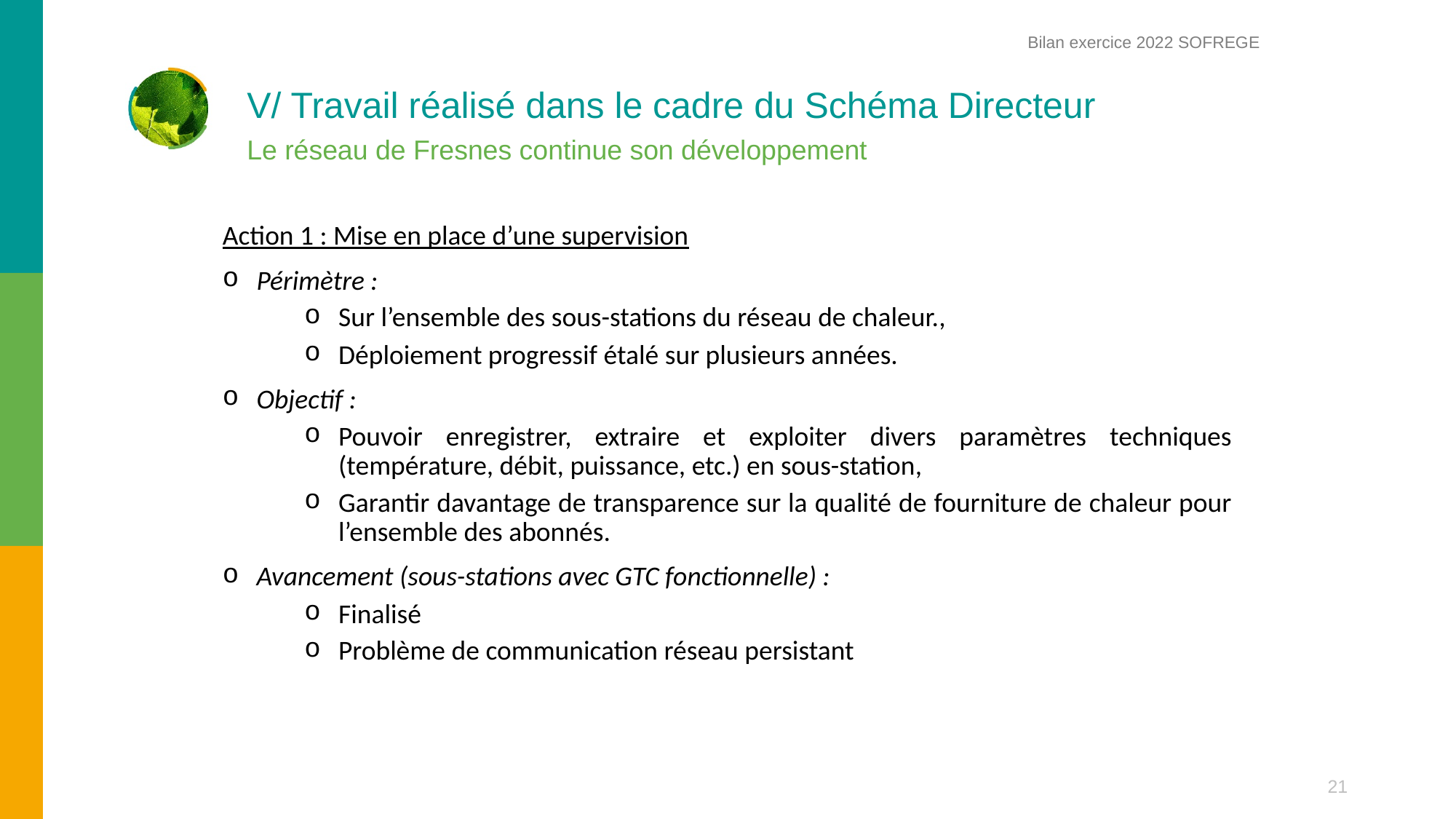

Bilan exercice 2022 SOFREGE
# V/ Travail réalisé dans le cadre du Schéma Directeur
Le réseau de Fresnes continue son développement

Action 1 : Mise en place d’une supervision
Périmètre :
Sur l’ensemble des sous-stations du réseau de chaleur.,
Déploiement progressif étalé sur plusieurs années.
Objectif :
Pouvoir enregistrer, extraire et exploiter divers paramètres techniques (température, débit, puissance, etc.) en sous-station,
Garantir davantage de transparence sur la qualité de fourniture de chaleur pour l’ensemble des abonnés.
Avancement (sous-stations avec GTC fonctionnelle) :
Finalisé
Problème de communication réseau persistant